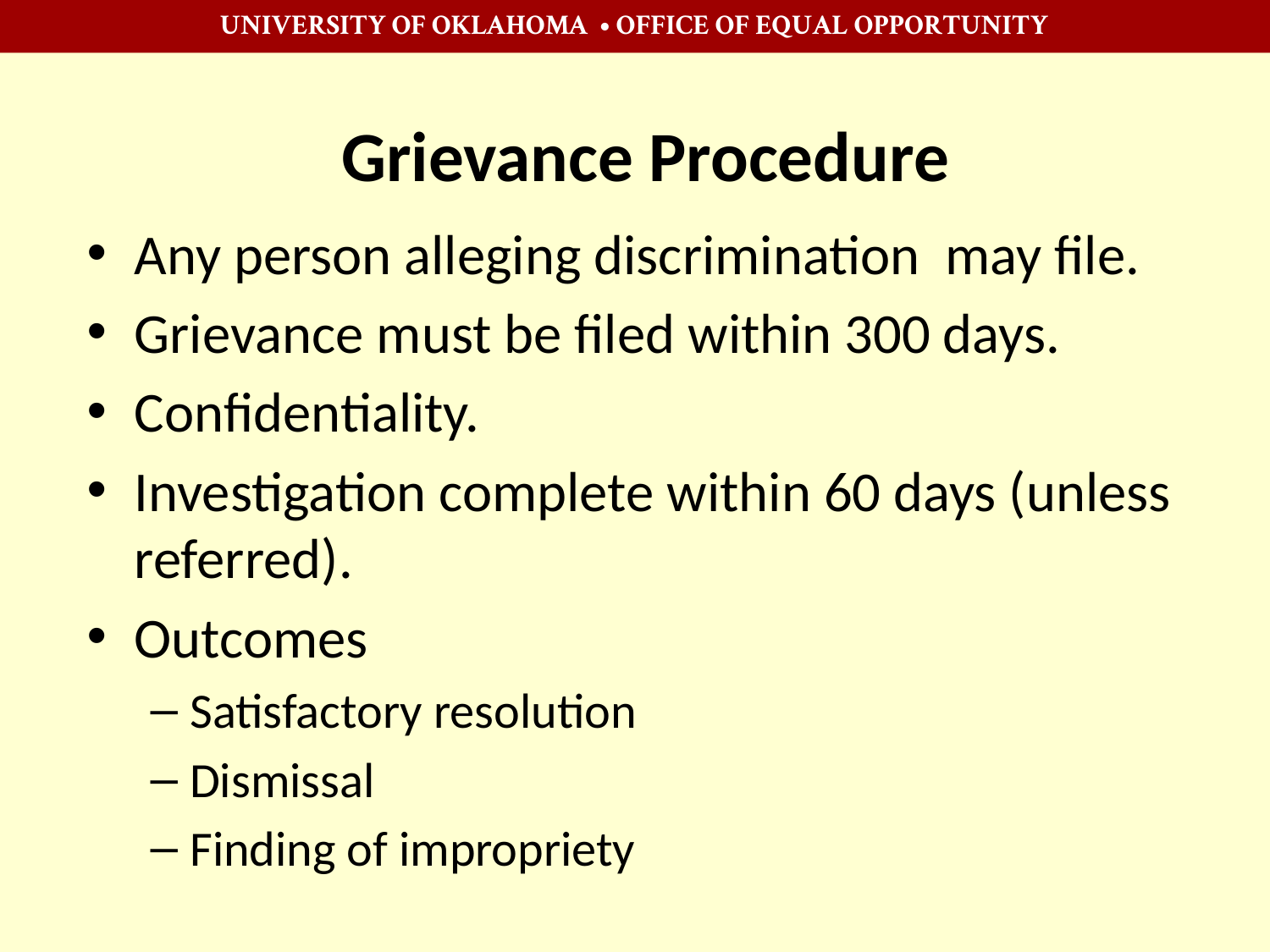

# Grievance Procedure
Any person alleging discrimination  may file.
Grievance must be filed within 300 days.
Confidentiality.
Investigation complete within 60 days (unless referred).
Outcomes
Satisfactory resolution
Dismissal
Finding of impropriety